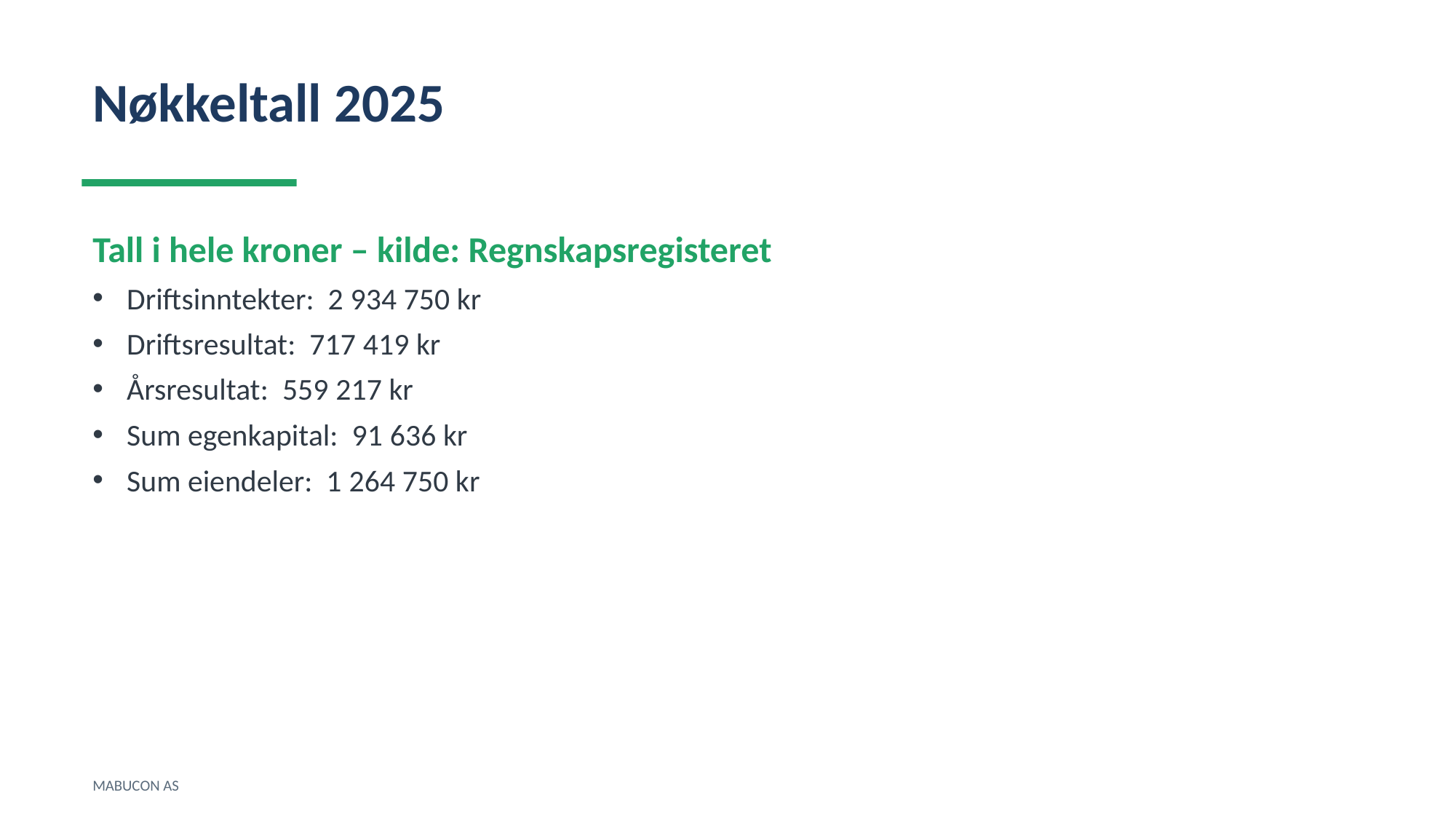

Nøkkeltall 2025

Tall i hele kroner – kilde: Regnskapsregisteret
Driftsinntekter:  2 934 750 kr
Driftsresultat:  717 419 kr
Årsresultat:  559 217 kr
Sum egenkapital:  91 636 kr
Sum eiendeler:  1 264 750 kr
MABUCON AS